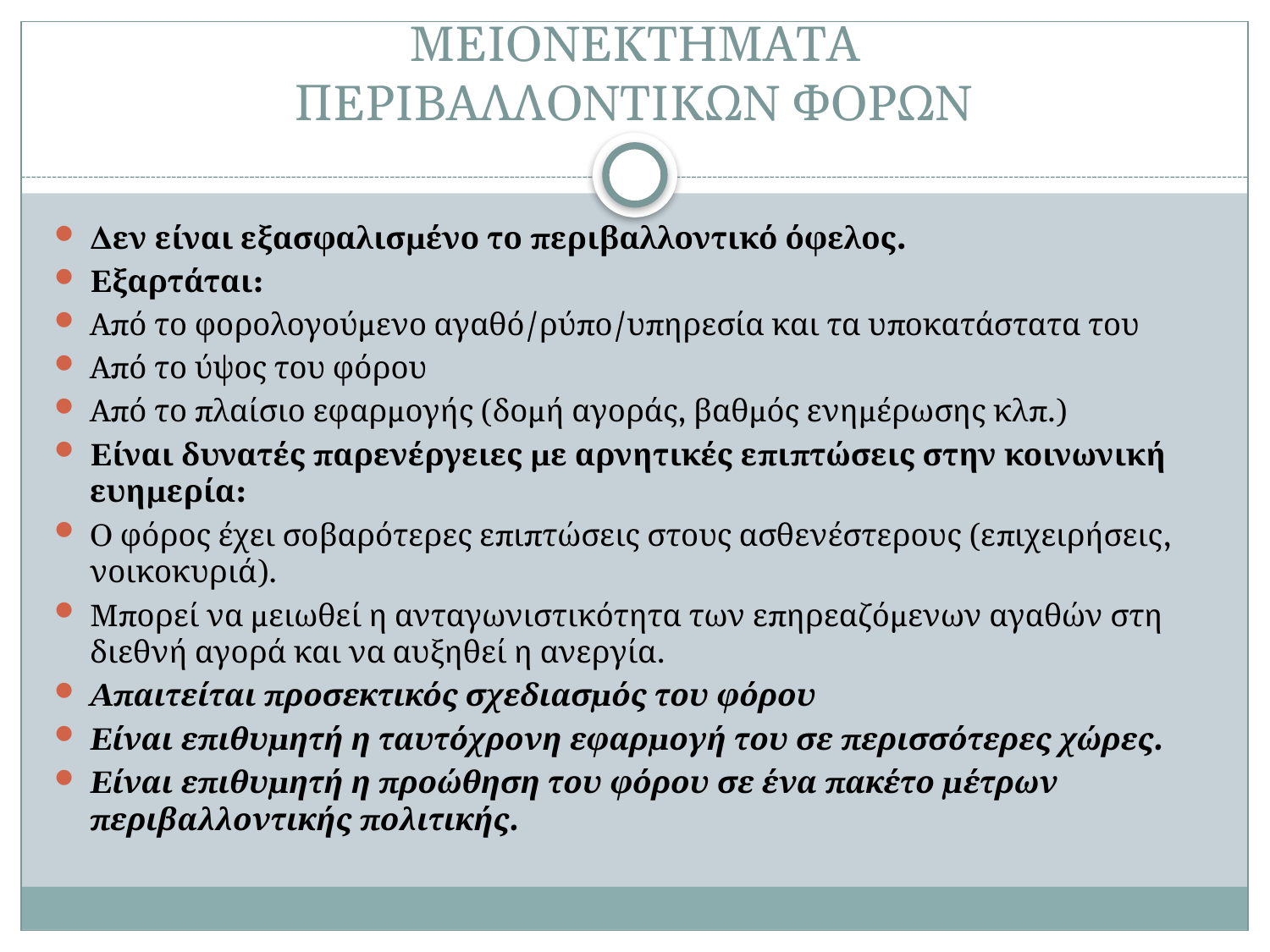

# ΜΕΙΟΝΕΚΤΗΜΑΤΑ ΠΕΡΙΒΑΛΛΟΝΤΙΚΩΝ ΦΟΡΩΝ
Δεν είναι εξασφαλισμένο το περιβαλλοντικό όφελος.
Εξαρτάται:
Από το φορολογούμενο αγαθό/ρύπο/υπηρεσία και τα υποκατάστατα του
Από το ύψος του φόρου
Από το πλαίσιο εφαρμογής (δομή αγοράς, βαθμός ενημέρωσης κλπ.)
Είναι δυνατές παρενέργειες με αρνητικές επιπτώσεις στην κοινωνική ευημερία:
Ο φόρος έχει σοβαρότερες επιπτώσεις στους ασθενέστερους (επιχειρήσεις, νοικοκυριά).
Μπορεί να μειωθεί η ανταγωνιστικότητα των επηρεαζόμενων αγαθών στη διεθνή αγορά και να αυξηθεί η ανεργία.
Απαιτείται προσεκτικός σχεδιασμός του φόρου
Είναι επιθυμητή η ταυτόχρονη εφαρμογή του σε περισσότερες χώρες.
Είναι επιθυμητή η προώθηση του φόρου σε ένα πακέτο μέτρων περιβαλλοντικής πολιτικής.